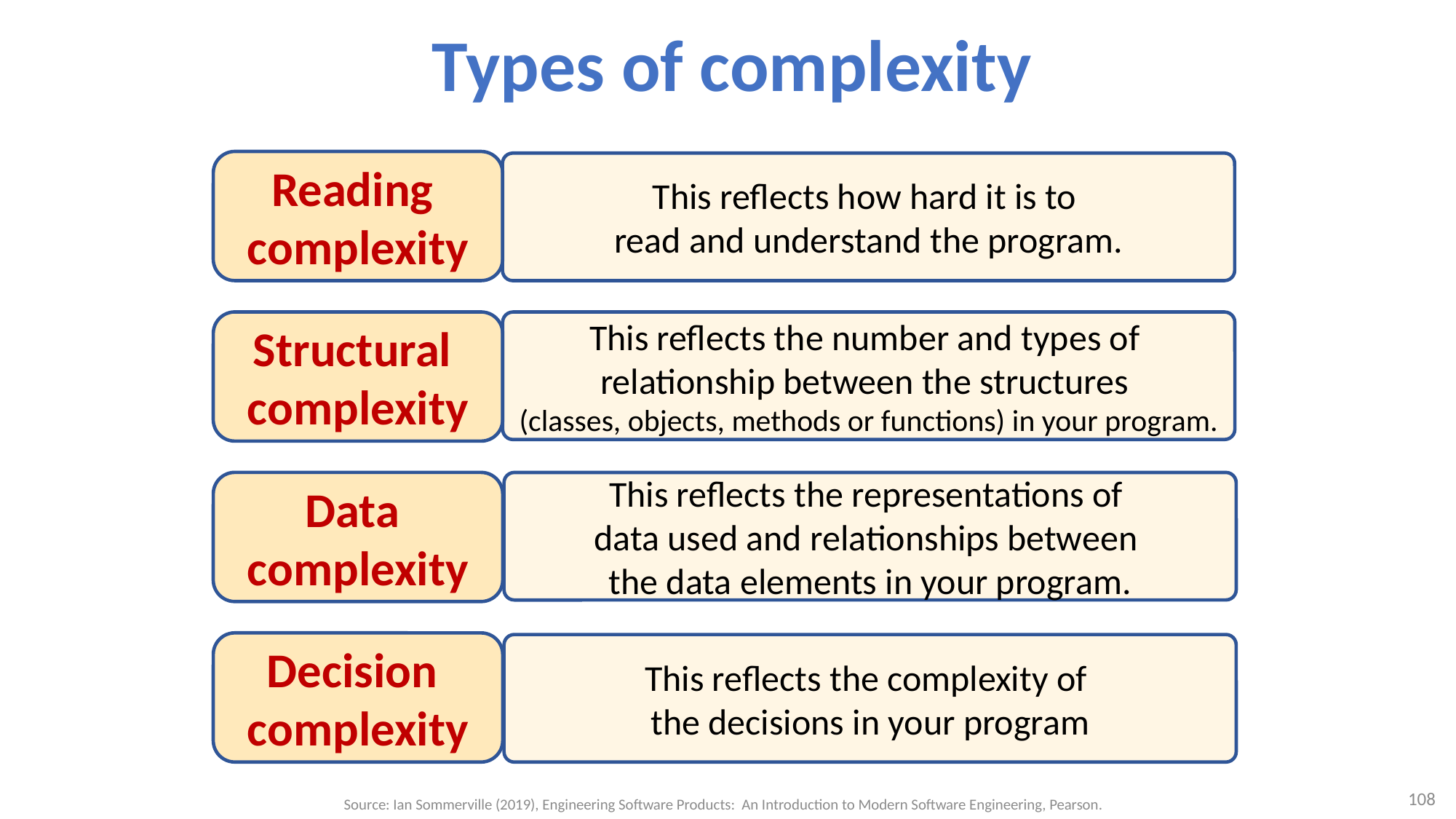

# Types of complexity
Reading
complexity
This reflects how hard it is to
read and understand the program.
This reflects the number and types of
relationship between the structures
(classes, objects, methods or functions) in your program.
Structural
complexity
Data
complexity
This reflects the representations of
data used and relationships between
the data elements in your program.
Decision
complexity
This reflects the complexity of
the decisions in your program
108
Source: Ian Sommerville (2019), Engineering Software Products:  An Introduction to Modern Software Engineering, Pearson.